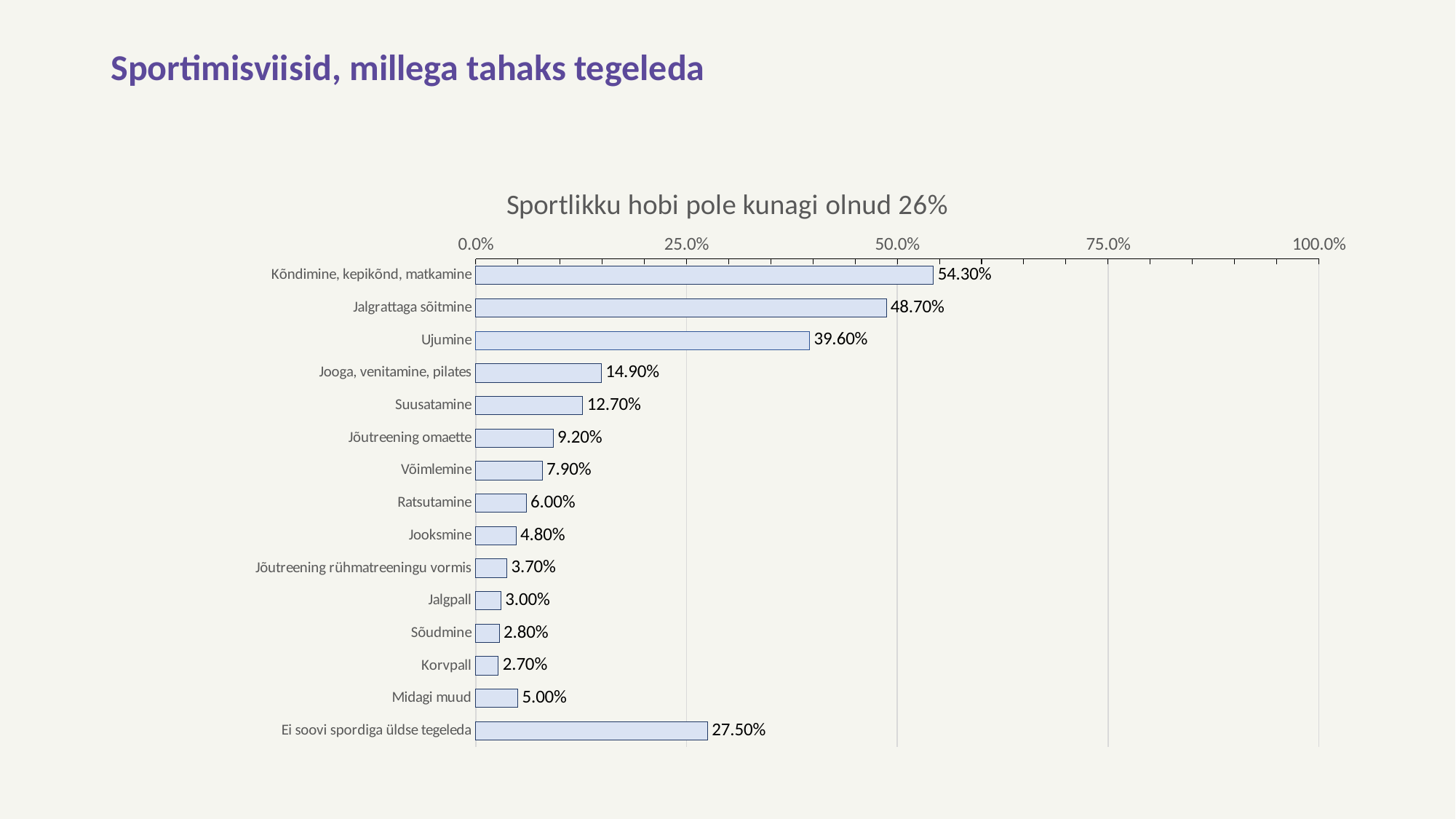

# Sportimisviisid, millega tahaks tegeleda

### Chart: Sportlikku hobi pole kunagi olnud 26%

| Category | Column9 |
|---|---|
| Kõndimine, kepikõnd, matkamine | 0.543 |
| Jalgrattaga sõitmine | 0.487 |
| Ujumine | 0.396 |
| Jooga, venitamine, pilates | 0.149 |
| Suusatamine | 0.127 |
| Jõutreening omaette | 0.092 |
| Võimlemine | 0.079 |
| Ratsutamine | 0.06 |
| Jooksmine | 0.048 |
| Jõutreening rühmatreeningu vormis | 0.037 |
| Jalgpall | 0.03 |
| Sõudmine | 0.028 |
| Korvpall | 0.027 |
| Midagi muud | 0.05 |
| Ei soovi spordiga üldse tegeleda | 0.275 |